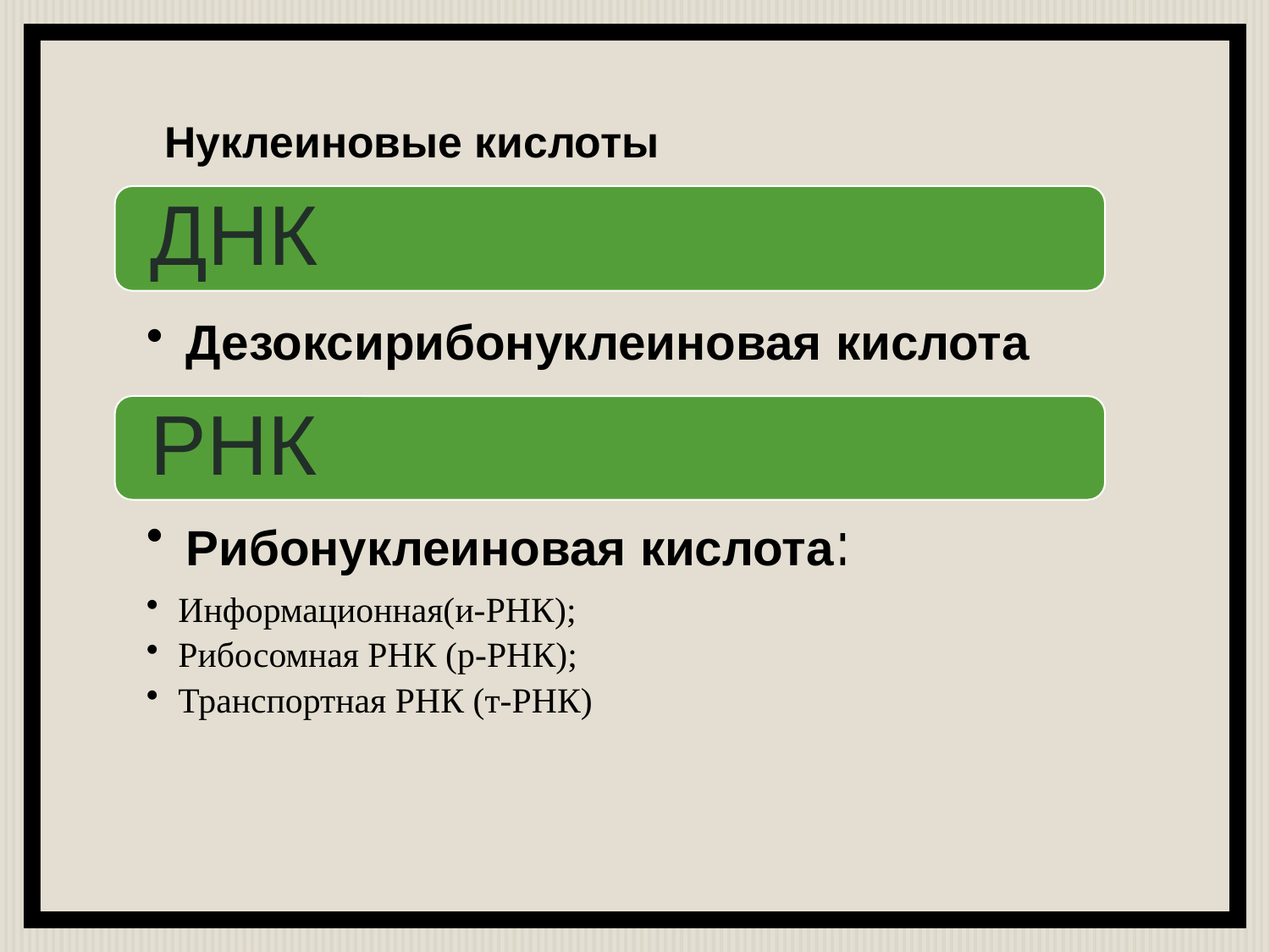

# Нуклеиновые кислоты
ДНК
Дезоксирибонуклеиновая кислота
РНК
Рибонуклеиновая кислота:
Информационная(и-РНК);
Рибосомная РНК (р-РНК);
Транспортная РНК (т-РНК)